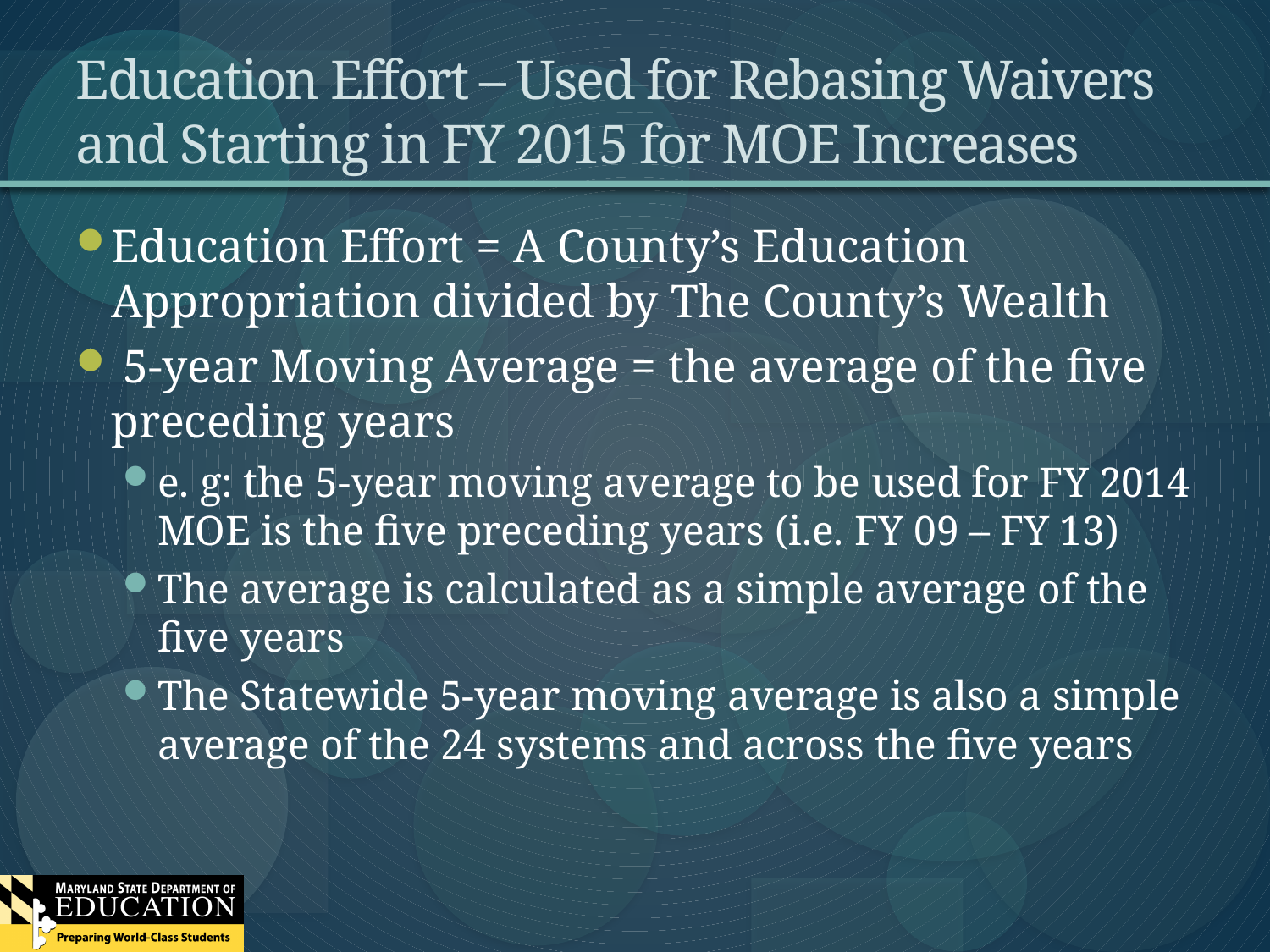

# Education Effort – Used for Rebasing Waivers and Starting in FY 2015 for MOE Increases
Education Effort = A County’s Education Appropriation divided by The County’s Wealth
 5-year Moving Average = the average of the five preceding years
e. g: the 5-year moving average to be used for FY 2014 MOE is the five preceding years (i.e. FY 09 – FY 13)
The average is calculated as a simple average of the five years
The Statewide 5-year moving average is also a simple average of the 24 systems and across the five years